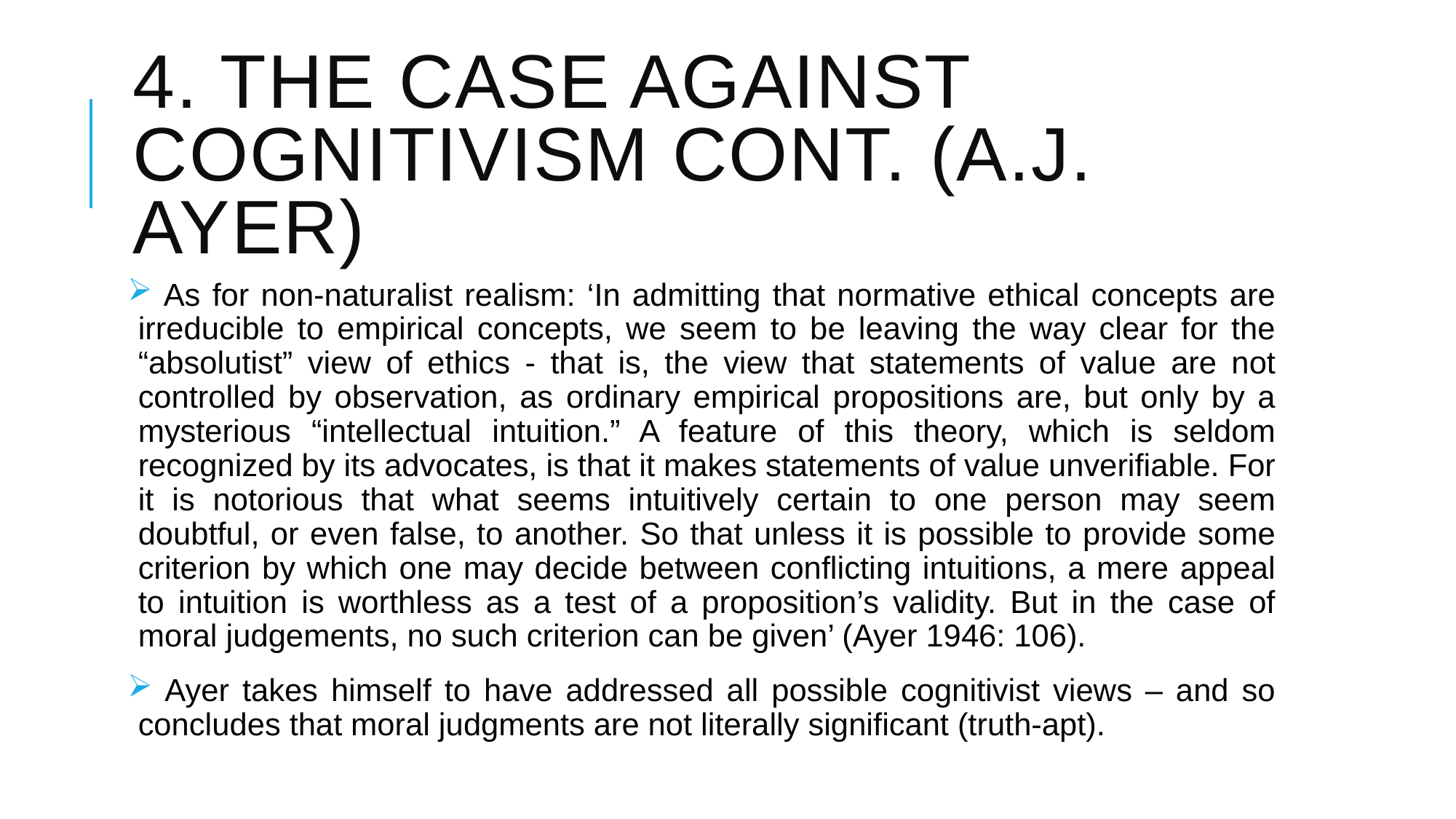

# 4. The case against cognitivism cont. (A.J. Ayer)
 As for non-naturalist realism: ‘In admitting that normative ethical concepts are irreducible to empirical concepts, we seem to be leaving the way clear for the “absolutist” view of ethics - that is, the view that statements of value are not controlled by observation, as ordinary empirical propositions are, but only by a mysterious “intellectual intuition.” A feature of this theory, which is seldom recognized by its advocates, is that it makes statements of value unverifiable. For it is notorious that what seems intuitively certain to one person may seem doubtful, or even false, to another. So that unless it is possible to provide some criterion by which one may decide between conflicting intuitions, a mere appeal to intuition is worthless as a test of a proposition’s validity. But in the case of moral judgements, no such criterion can be given’ (Ayer 1946: 106).
 Ayer takes himself to have addressed all possible cognitivist views – and so concludes that moral judgments are not literally significant (truth-apt).